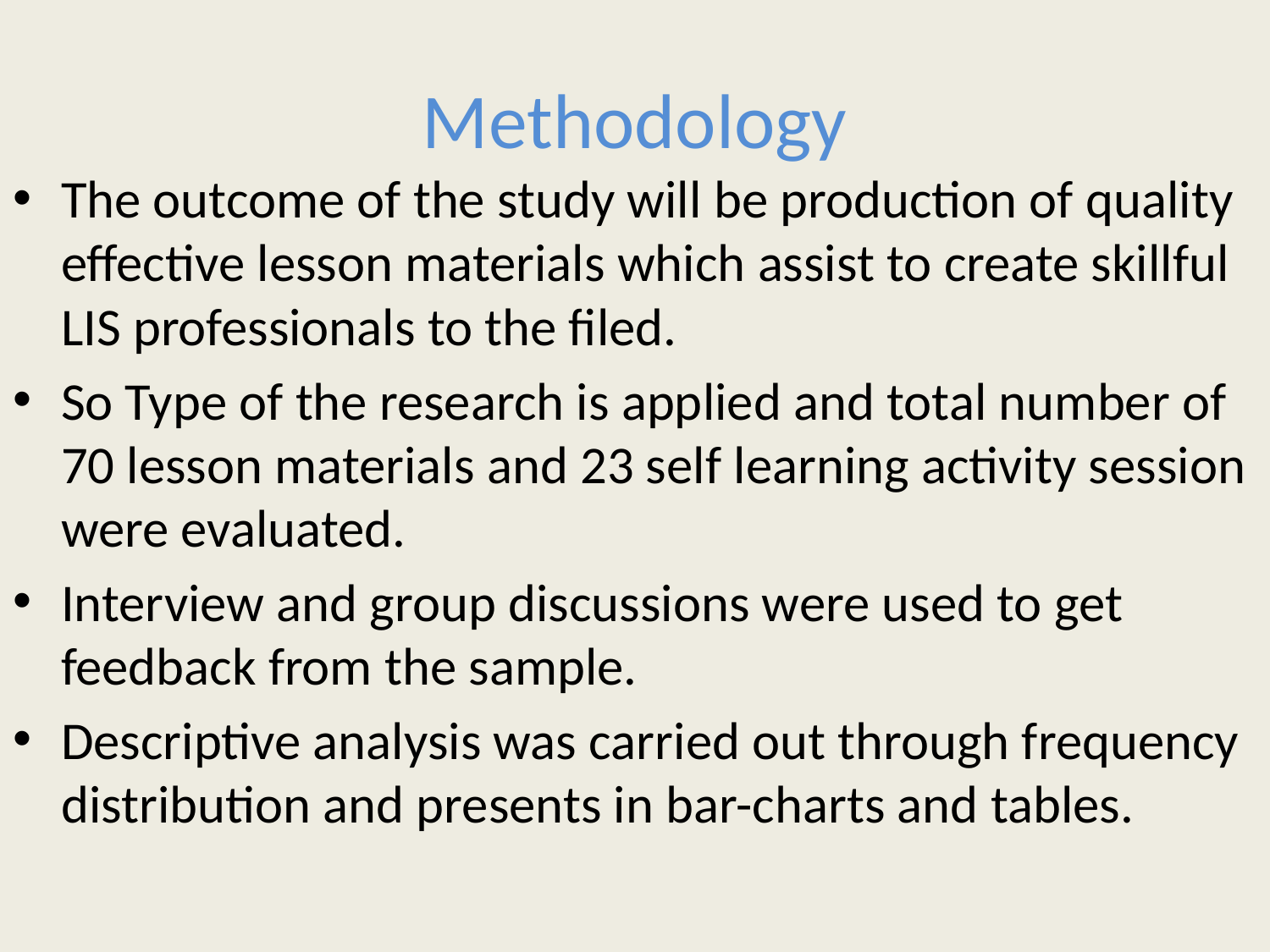

# Methodology
The outcome of the study will be production of quality effective lesson materials which assist to create skillful LIS professionals to the filed.
So Type of the research is applied and total number of 70 lesson materials and 23 self learning activity session were evaluated.
Interview and group discussions were used to get feedback from the sample.
Descriptive analysis was carried out through frequency distribution and presents in bar-charts and tables.